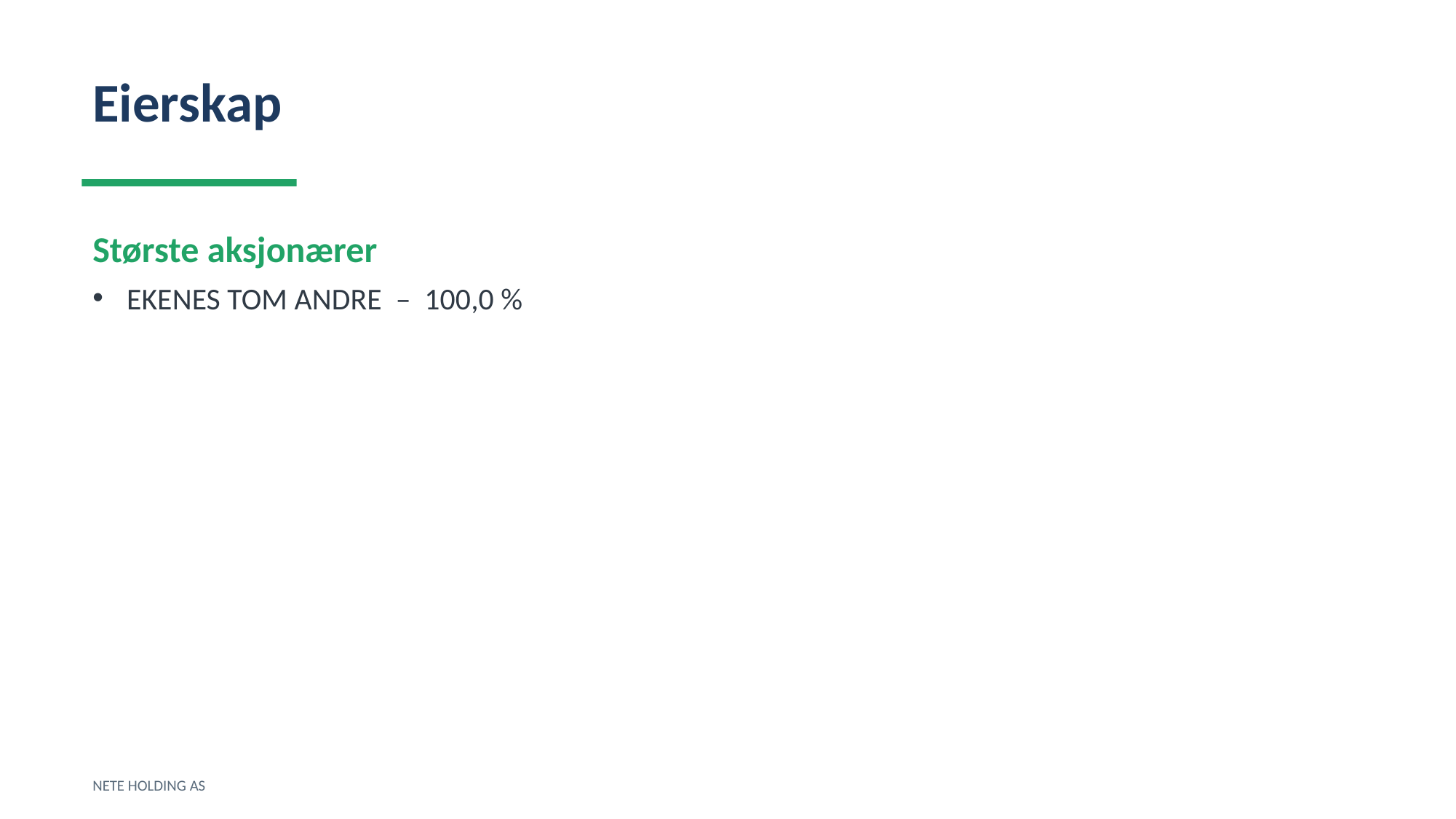

Eierskap

Største aksjonærer
EKENES TOM ANDRE  –  100,0 %
NETE HOLDING AS